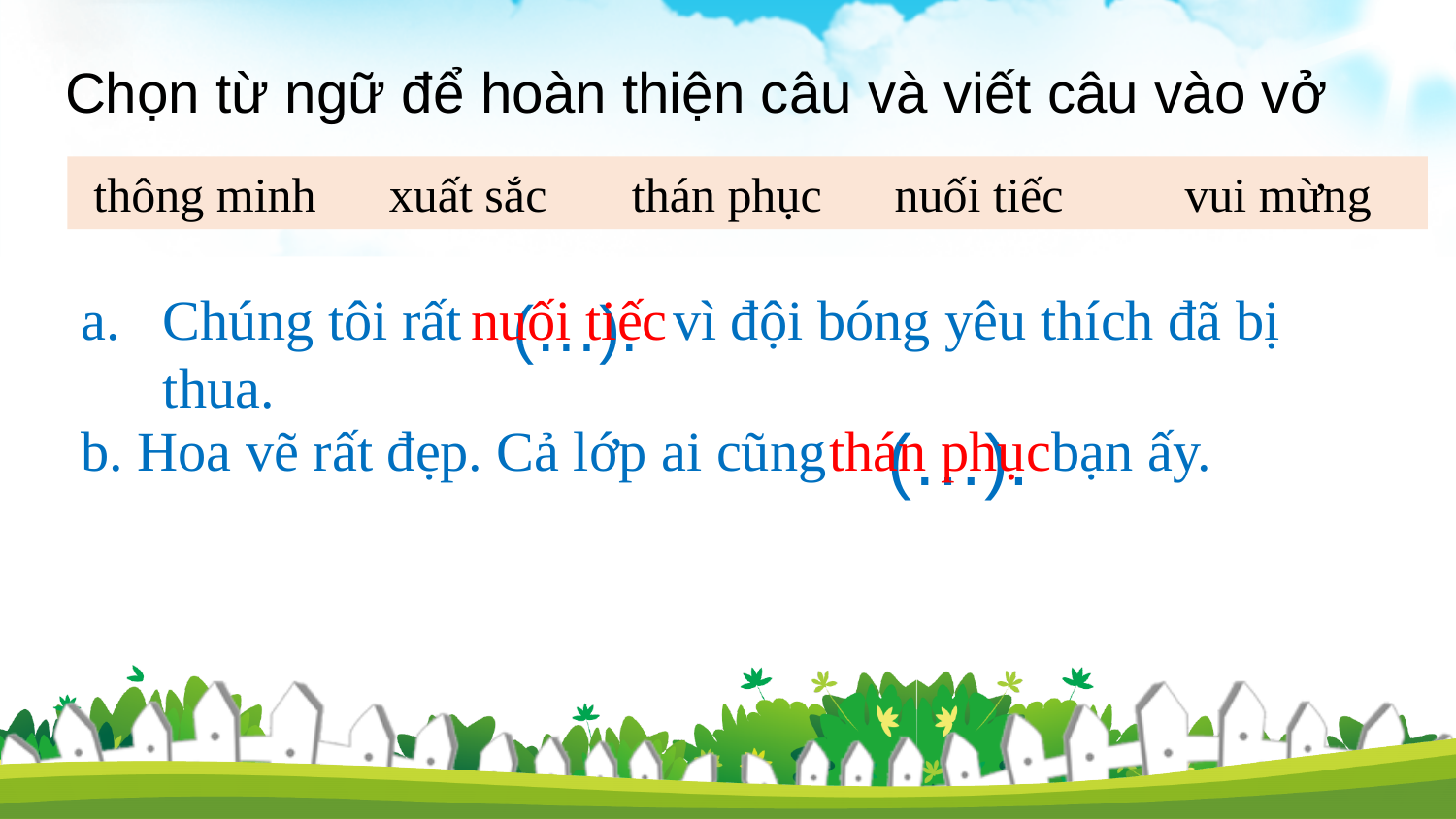

Chọn từ ngữ để hoàn thiện câu và viết câu vào vở
 thông minh      xuất sắc       thán phục      nuối tiếc          vui mừng
nuối tiếc
Chúng tôi rất               vì đội bóng yêu thích đã bị thua.
(…).
  (…).
b. Hoa vẽ rất đẹp. Cả lớp ai cũng                bạn ấy.
thán phục